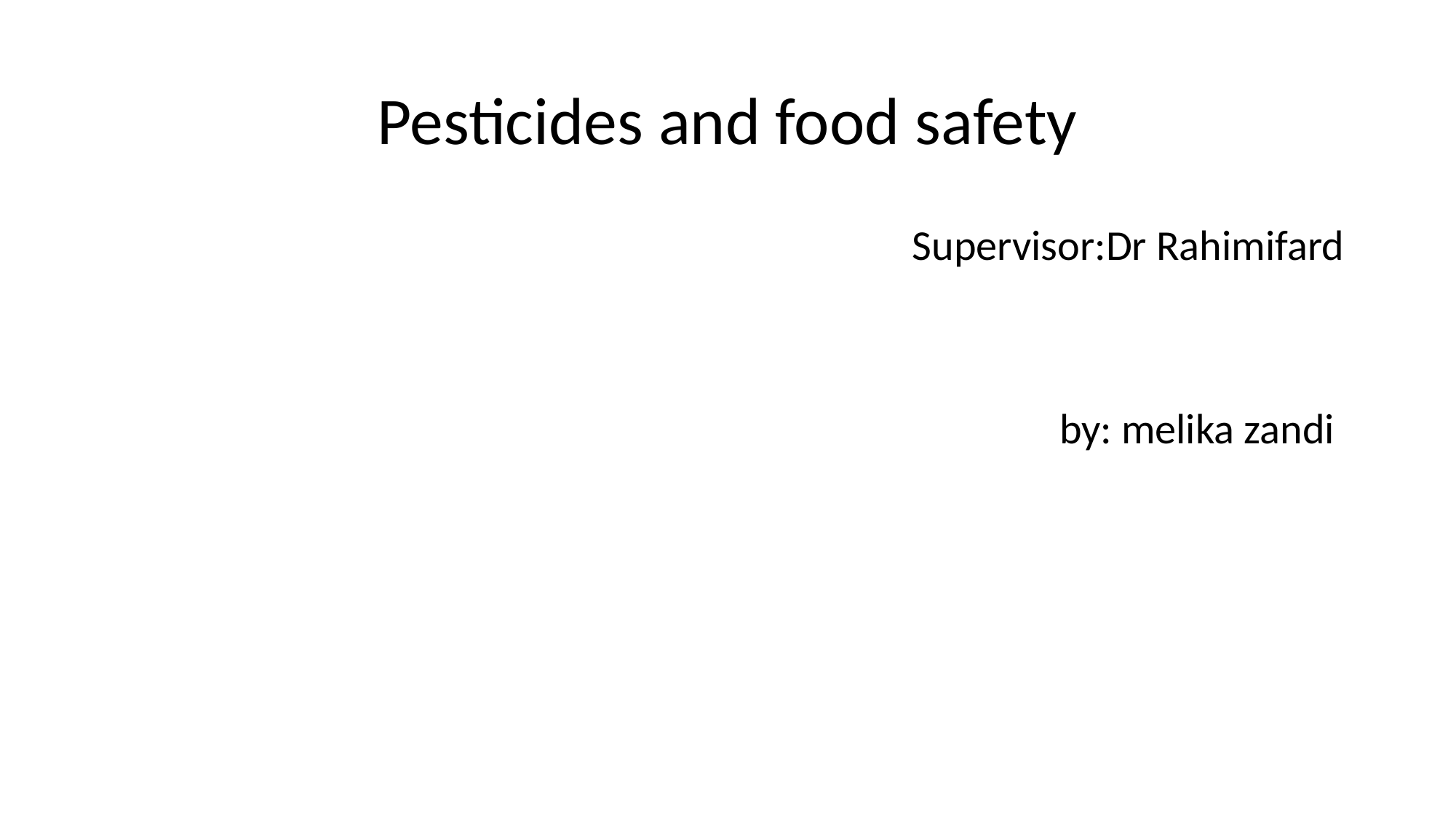

# Pesticides and food safety
Supervisor:Dr Rahimifard
by: melika zandi